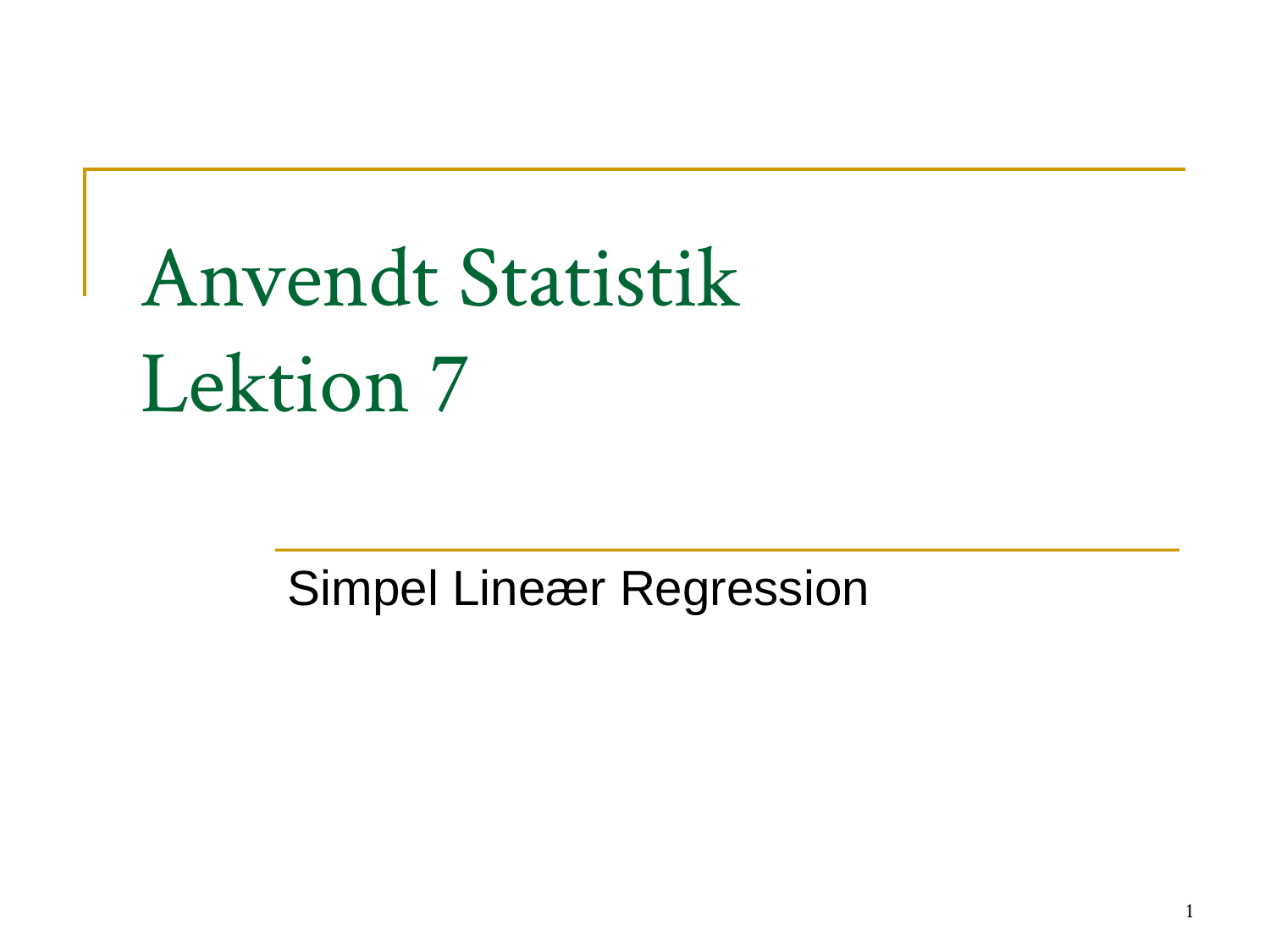

# Anvendt Statistik Lektion 7
Simpel Lineær Regression
1